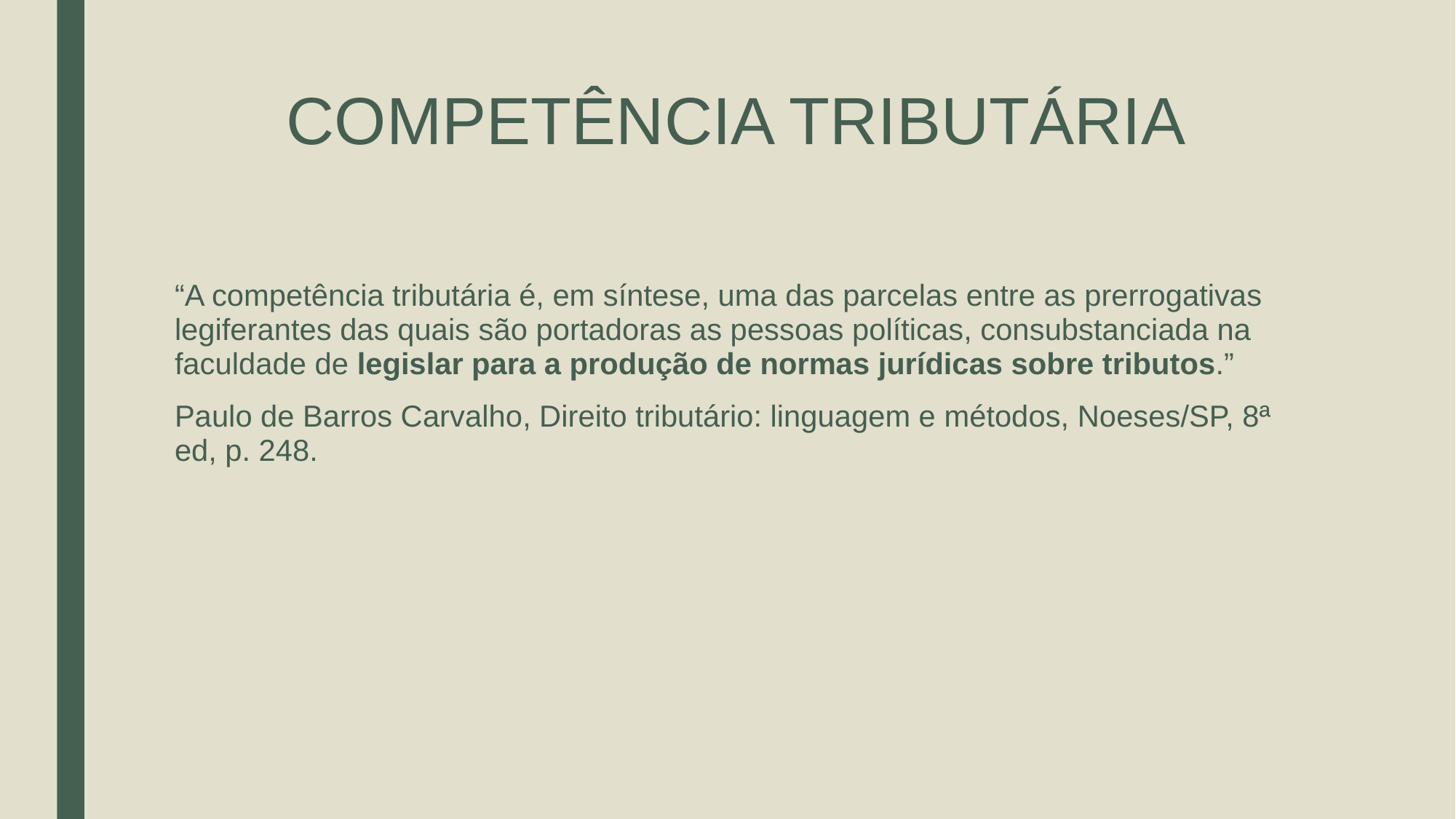

# COMPETÊNCIA TRIBUTÁRIA
“A competência tributária é, em síntese, uma das parcelas entre as prerrogativas legiferantes das quais são portadoras as pessoas políticas, consubstanciada na faculdade de legislar para a produção de normas jurídicas sobre tributos.”
Paulo de Barros Carvalho, Direito tributário: linguagem e métodos, Noeses/SP, 8ª ed, p. 248.